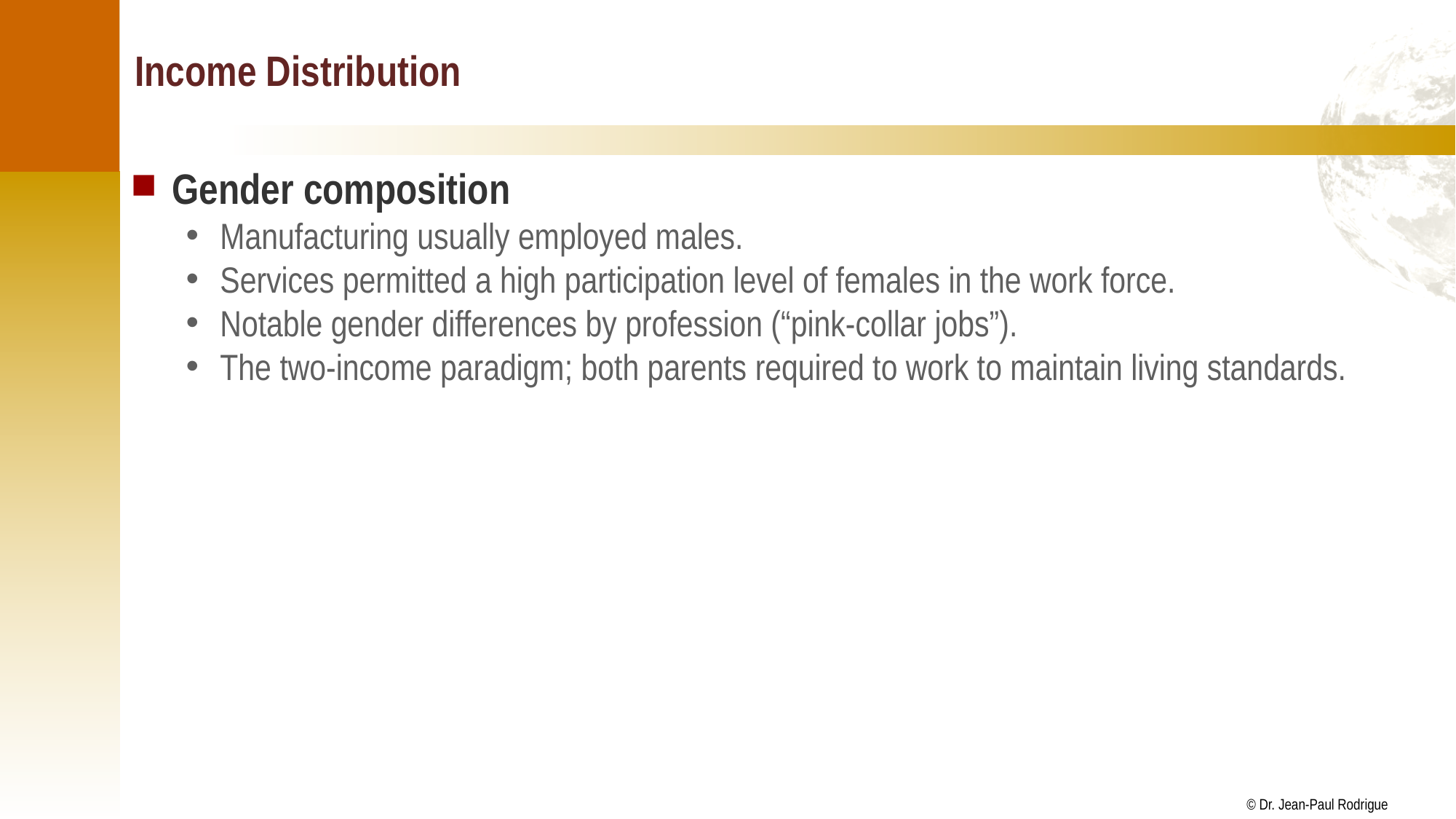

# Income Distribution
Gender composition
Manufacturing usually employed males.
Services permitted a high participation level of females in the work force.
Notable gender differences by profession (“pink-collar jobs”).
The two-income paradigm; both parents required to work to maintain living standards.